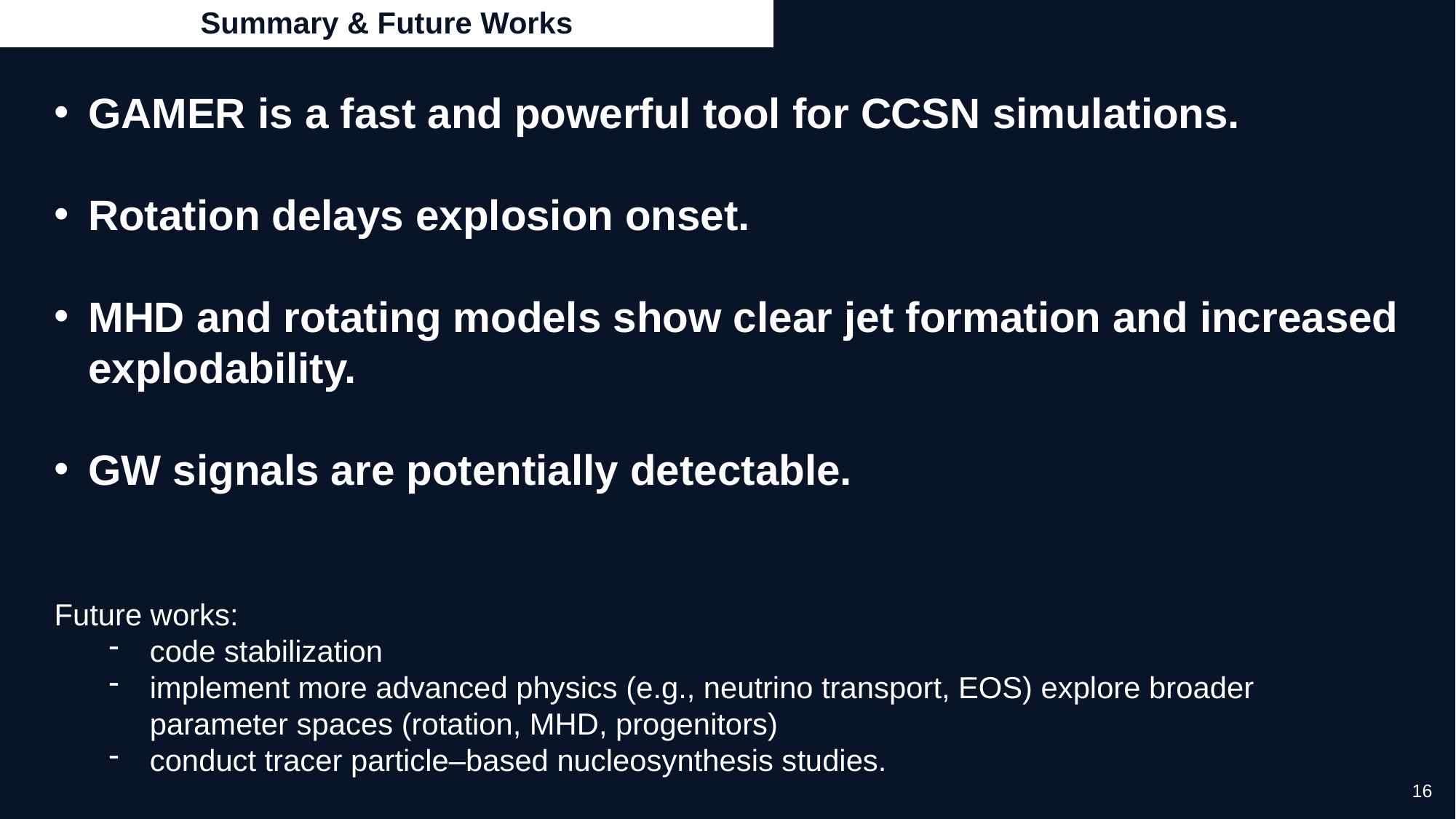

# Summary & Future Works
GAMER is a fast and powerful tool for CCSN simulations.

Rotation delays explosion onset.

MHD and rotating models show clear jet formation and increased explodability.

GW signals are potentially detectable.

Future works:
code stabilization
implement more advanced physics (e.g., neutrino transport, EOS) explore broader parameter spaces (rotation, MHD, progenitors)
conduct tracer particle–based nucleosynthesis studies.
16